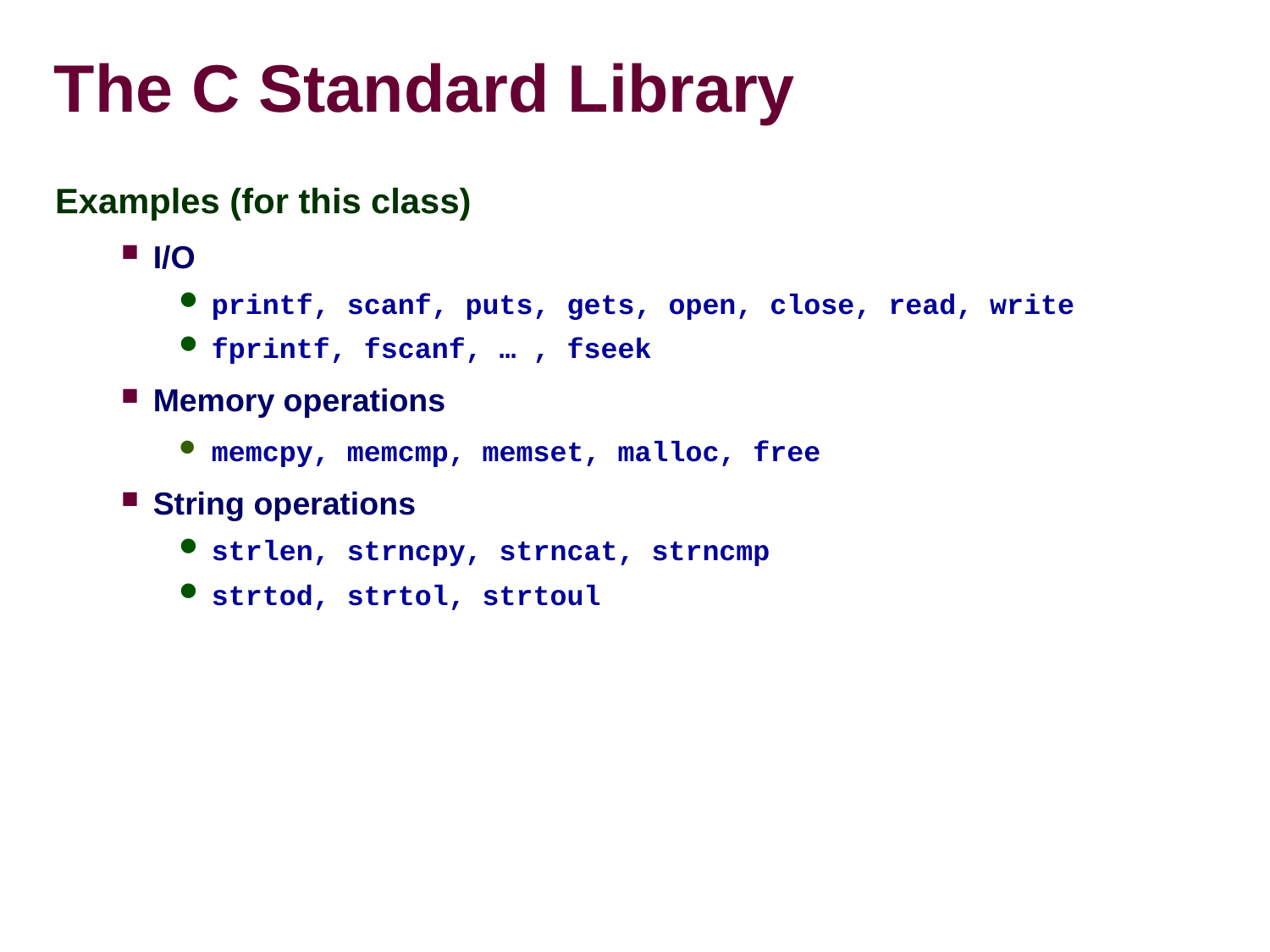

The C Standard Library
Examples (for this class)
I/O
printf, scanf, puts, gets, open, close, read, write
fprintf, fscanf, … , fseek
Memory operations
memcpy, memcmp, memset, malloc, free
String operations
strlen, strncpy, strncat, strncmp
strtod, strtol, strtoul